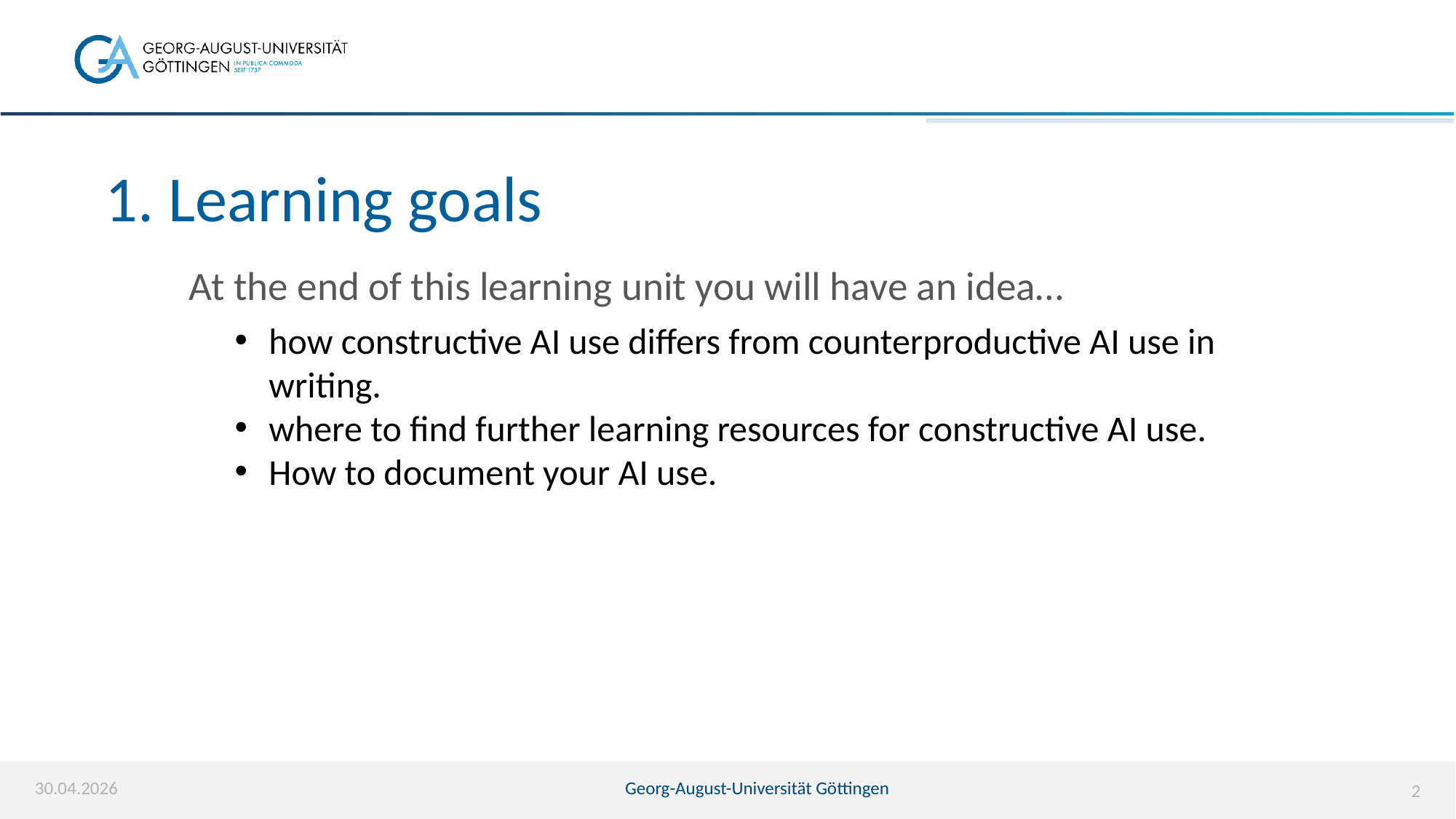

# 1. Learning goals
At the end of this learning unit you will have an idea…
how constructive AI use differs from counterproductive AI use in writing.
where to find further learning resources for constructive AI use.
How to document your AI use.
30.04.2026
Georg-August-Universität Göttingen
2